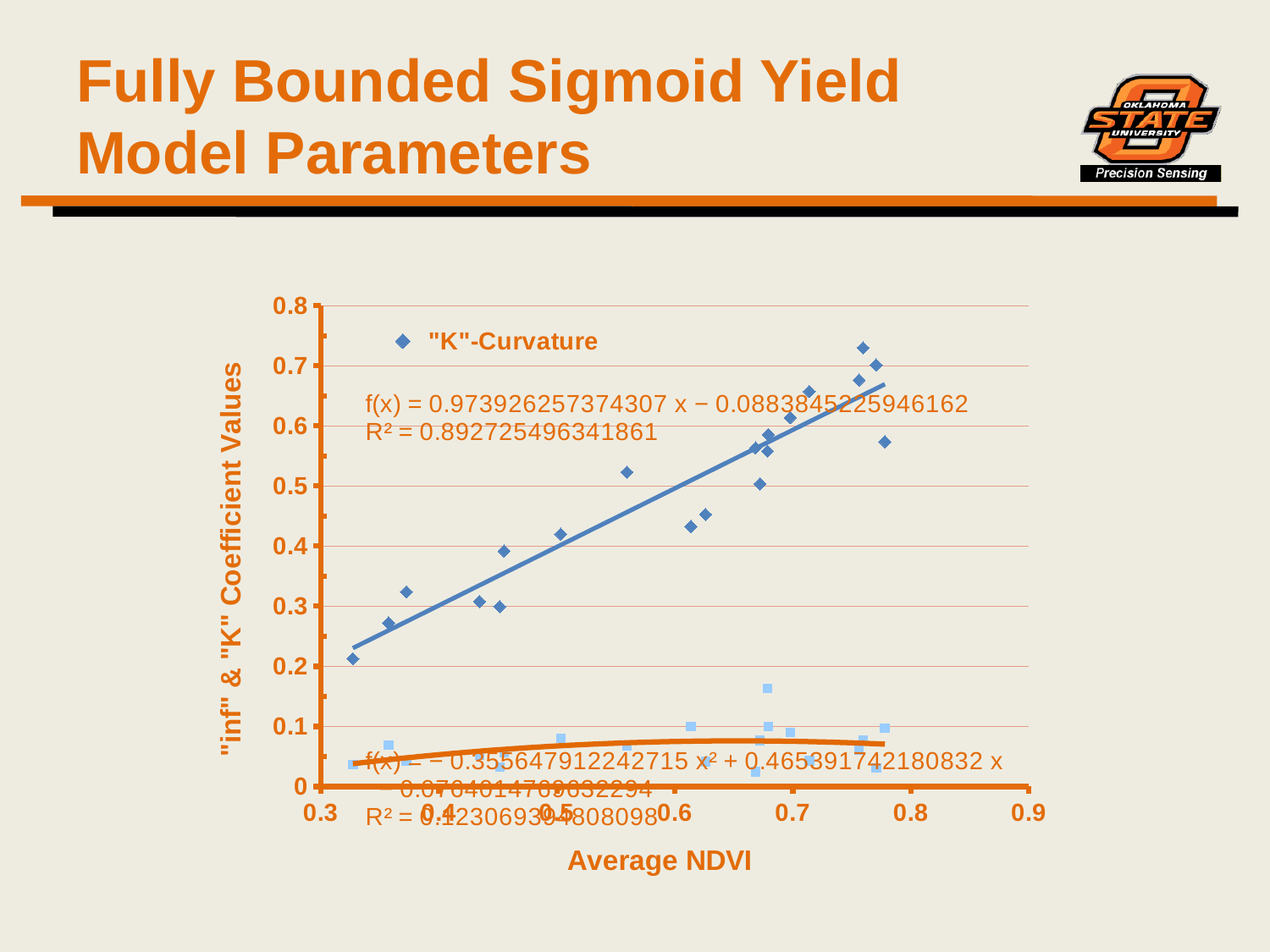

# Fully Bounded Sigmoid Yield Model Parameters

### Chart

| Category | "K"-Curvature | "inf" Inflection Pt. |
|---|---|---|